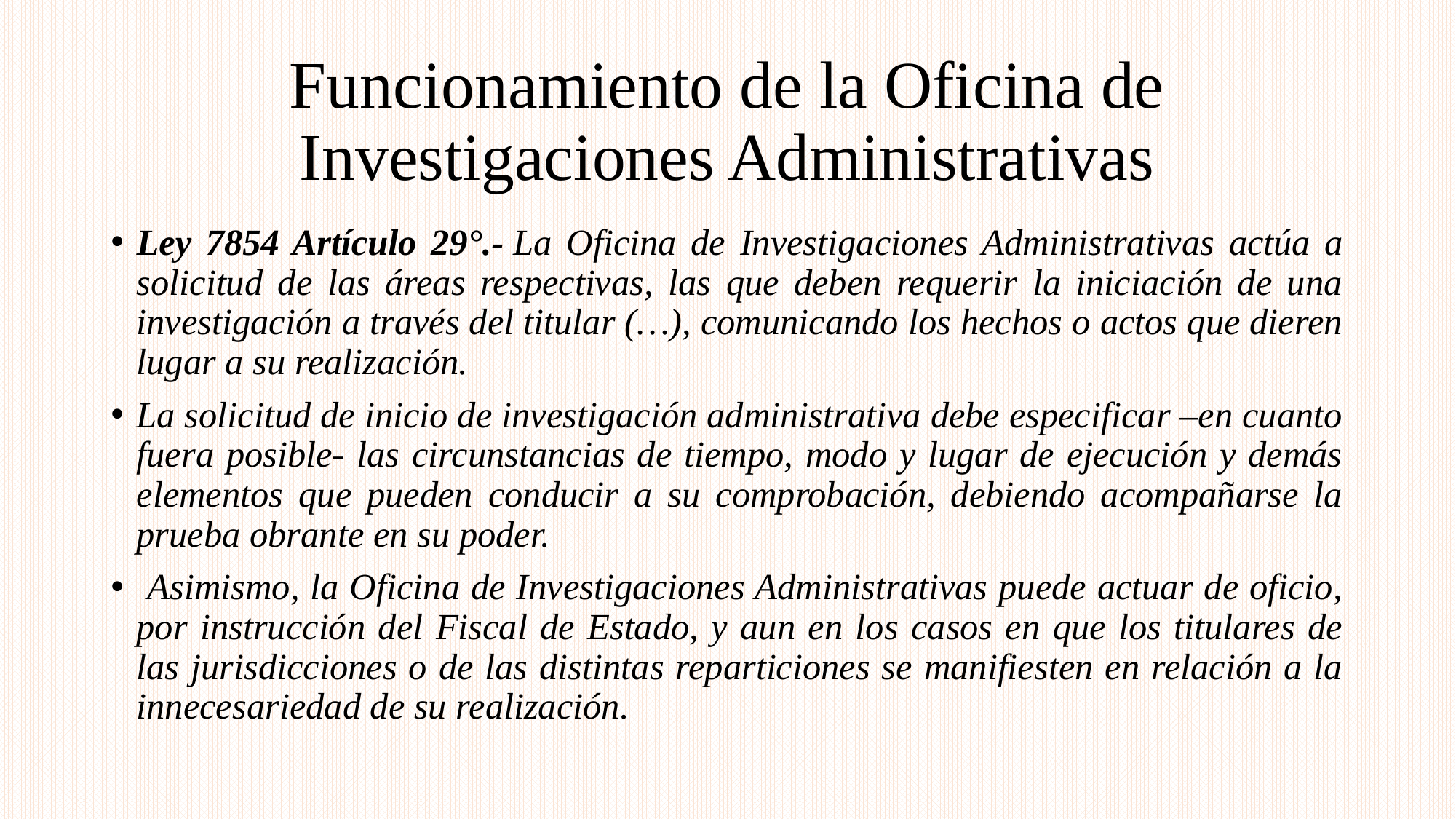

# Funcionamiento de la Oficina de Investigaciones Administrativas
Ley 7854 Artículo 29°.- La Oficina de Investigaciones Administrativas actúa a solicitud de las áreas respectivas, las que deben requerir la iniciación de una investigación a través del titular (…), comunicando los hechos o actos que dieren lugar a su realización.
La solicitud de inicio de investigación administrativa debe especificar –en cuanto fuera posible- las circunstancias de tiempo, modo y lugar de ejecución y demás elementos que pueden conducir a su comprobación, debiendo acompañarse la prueba obrante en su poder.
 Asimismo, la Oficina de Investigaciones Administrativas puede actuar de oficio, por instrucción del Fiscal de Estado, y aun en los casos en que los titulares de las jurisdicciones o de las distintas reparticiones se manifiesten en relación a la innecesariedad de su realización.